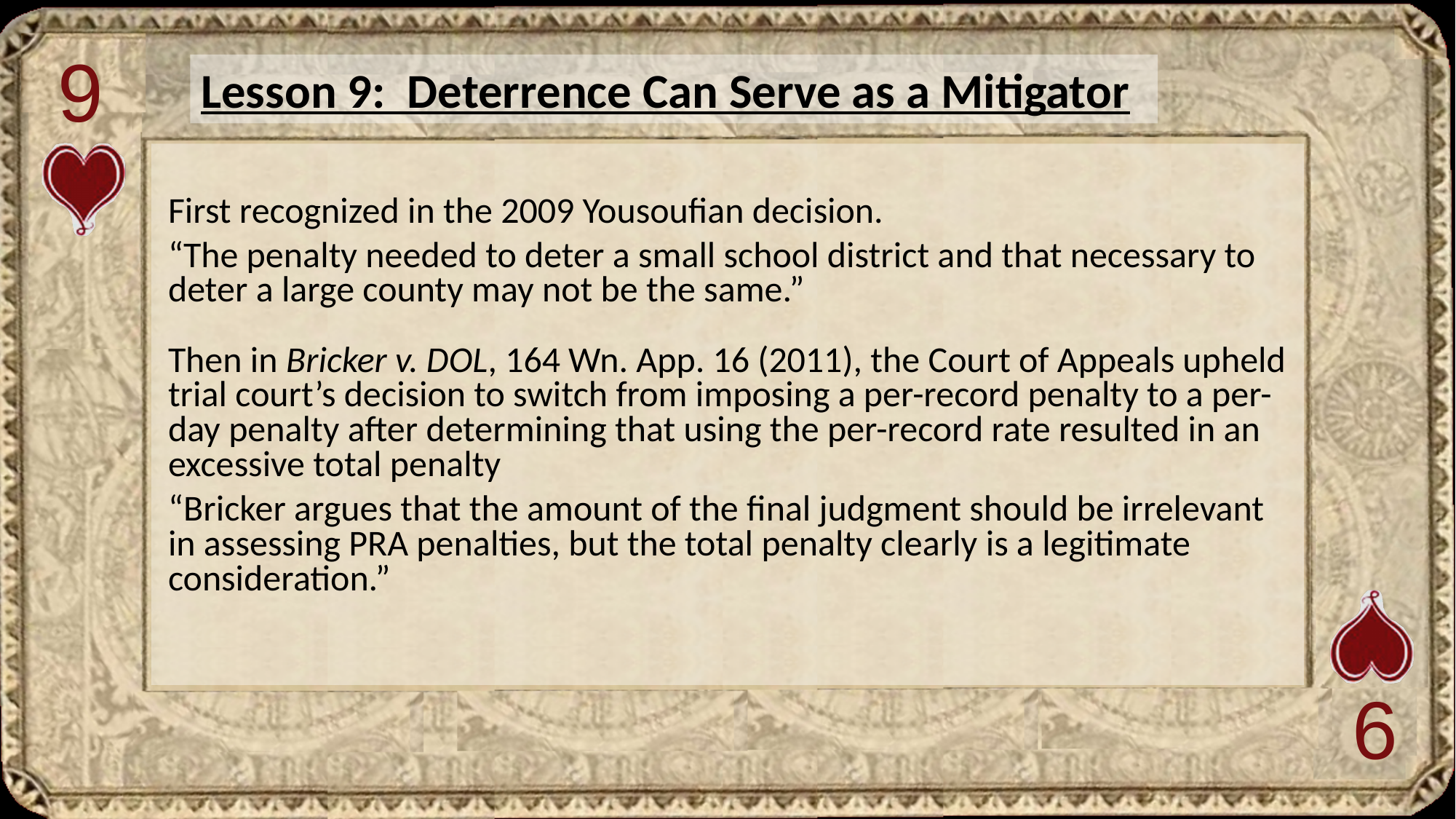

9
Lesson 9:  Deterrence Can Serve as a Mitigator
First recognized in the 2009 Yousoufian decision.
“The penalty needed to deter a small school district and that necessary to deter a large county may not be the same.”

Then in Bricker v. DOL, 164 Wn. App. 16 (2011), the Court of Appeals upheld trial court’s decision to switch from imposing a per-record penalty to a per-day penalty after determining that using the per-record rate resulted in an excessive total penalty
“Bricker argues that the amount of the final judgment should be irrelevant in assessing PRA penalties, but the total penalty clearly is a legitimate consideration.”

9